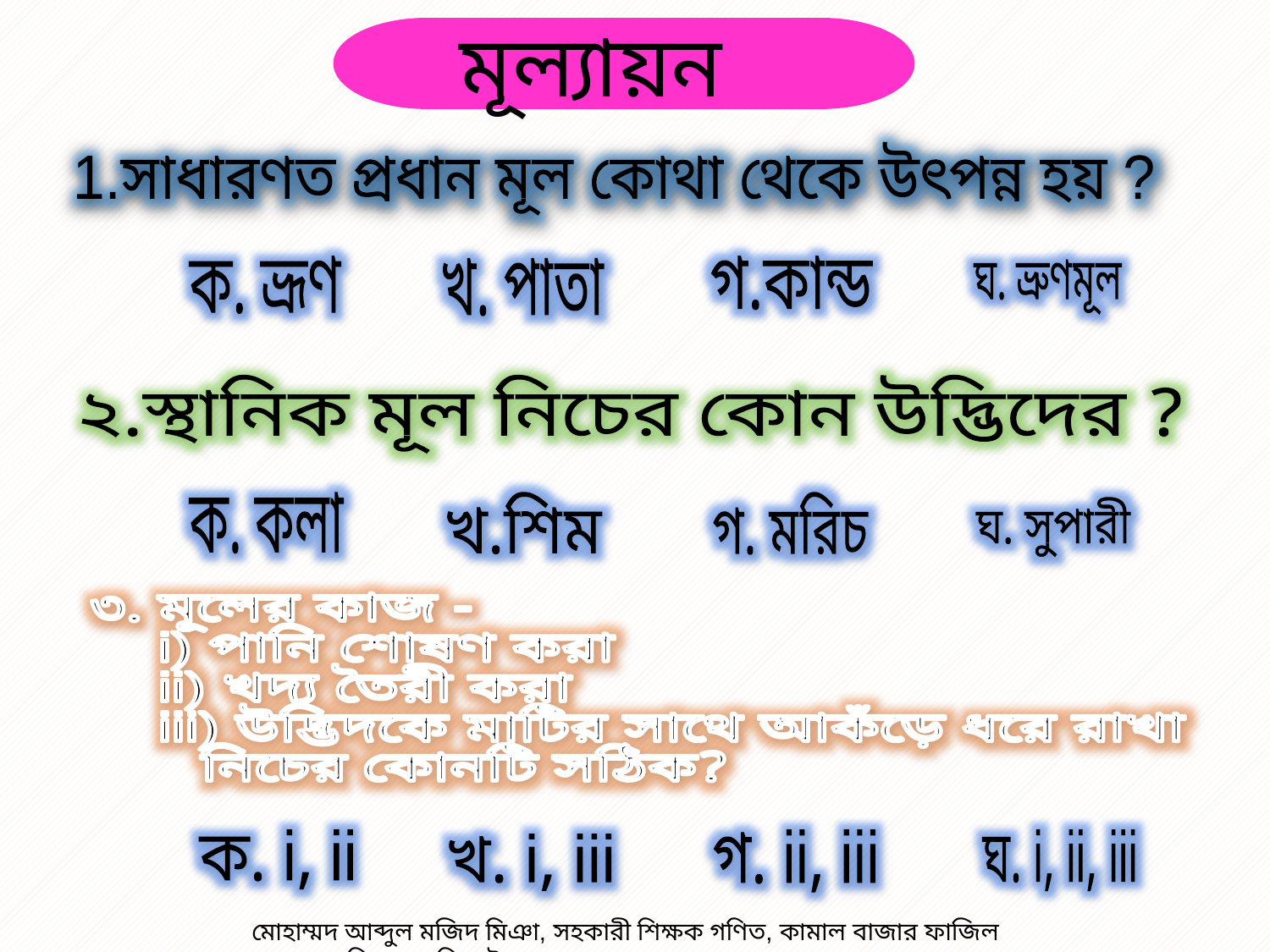

মূল্যায়ন
1.সাধারণত প্রধান মূল কোথা থেকে উৎপন্ন হয় ?
গ.কান্ড
ক. ভ্রূণ
খ. পাতা
ঘ. ভ্রুণমূল
২.স্থানিক মূল নিচের কোন উদ্ভিদের ?
ক. কলা
খ.শিম
গ. মরিচ
ঘ. সুপারী
৩. মূলের কাজ -
    i) পানি শোষণ করা
    ii) খদ্য তৈরী করা
    iii) উদ্ভিদকে মাটির সাথে আকঁড়ে ধরে রাখা
       নিচের কোনটি সঠিক?
ক. i, ii
ঘ. i, ii, iii
গ. ii, iii
খ. i, iii